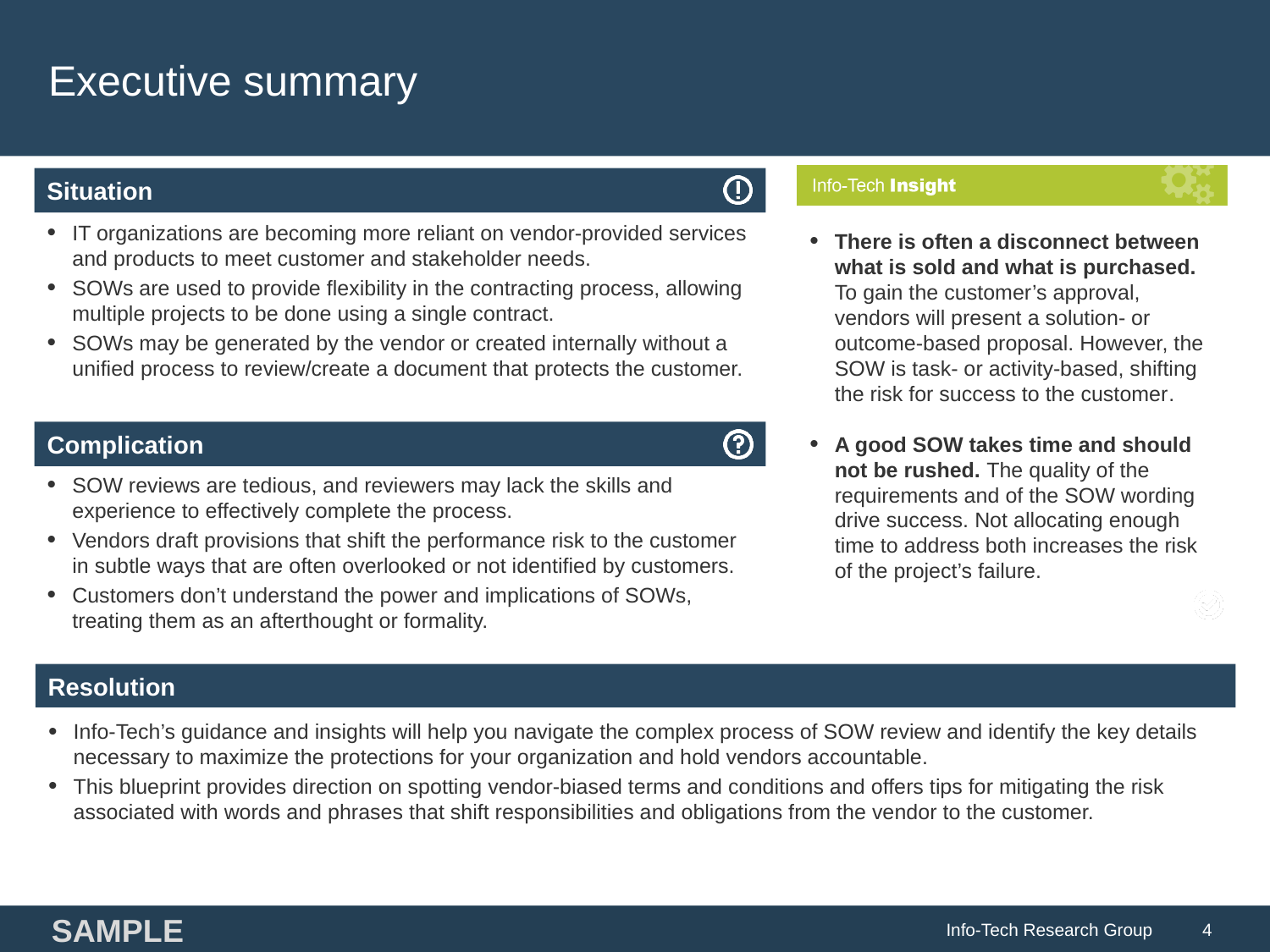

# Executive summary
There is often a disconnect between what is sold and what is purchased. To gain the customer’s approval, vendors will present a solution- or outcome-based proposal. However, the SOW is task- or activity-based, shifting the risk for success to the customer.
A good SOW takes time and should not be rushed. The quality of the requirements and of the SOW wording drive success. Not allocating enough time to address both increases the risk of the project’s failure.
IT organizations are becoming more reliant on vendor-provided services and products to meet customer and stakeholder needs.
SOWs are used to provide flexibility in the contracting process, allowing multiple projects to be done using a single contract.
SOWs may be generated by the vendor or created internally without a unified process to review/create a document that protects the customer.
SOW reviews are tedious, and reviewers may lack the skills and experience to effectively complete the process.
Vendors draft provisions that shift the performance risk to the customer in subtle ways that are often overlooked or not identified by customers.
Customers don’t understand the power and implications of SOWs, treating them as an afterthought or formality.
Info-Tech’s guidance and insights will help you navigate the complex process of SOW review and identify the key details necessary to maximize the protections for your organization and hold vendors accountable.
This blueprint provides direction on spotting vendor-biased terms and conditions and offers tips for mitigating the risk associated with words and phrases that shift responsibilities and obligations from the vendor to the customer.
SAMPLE